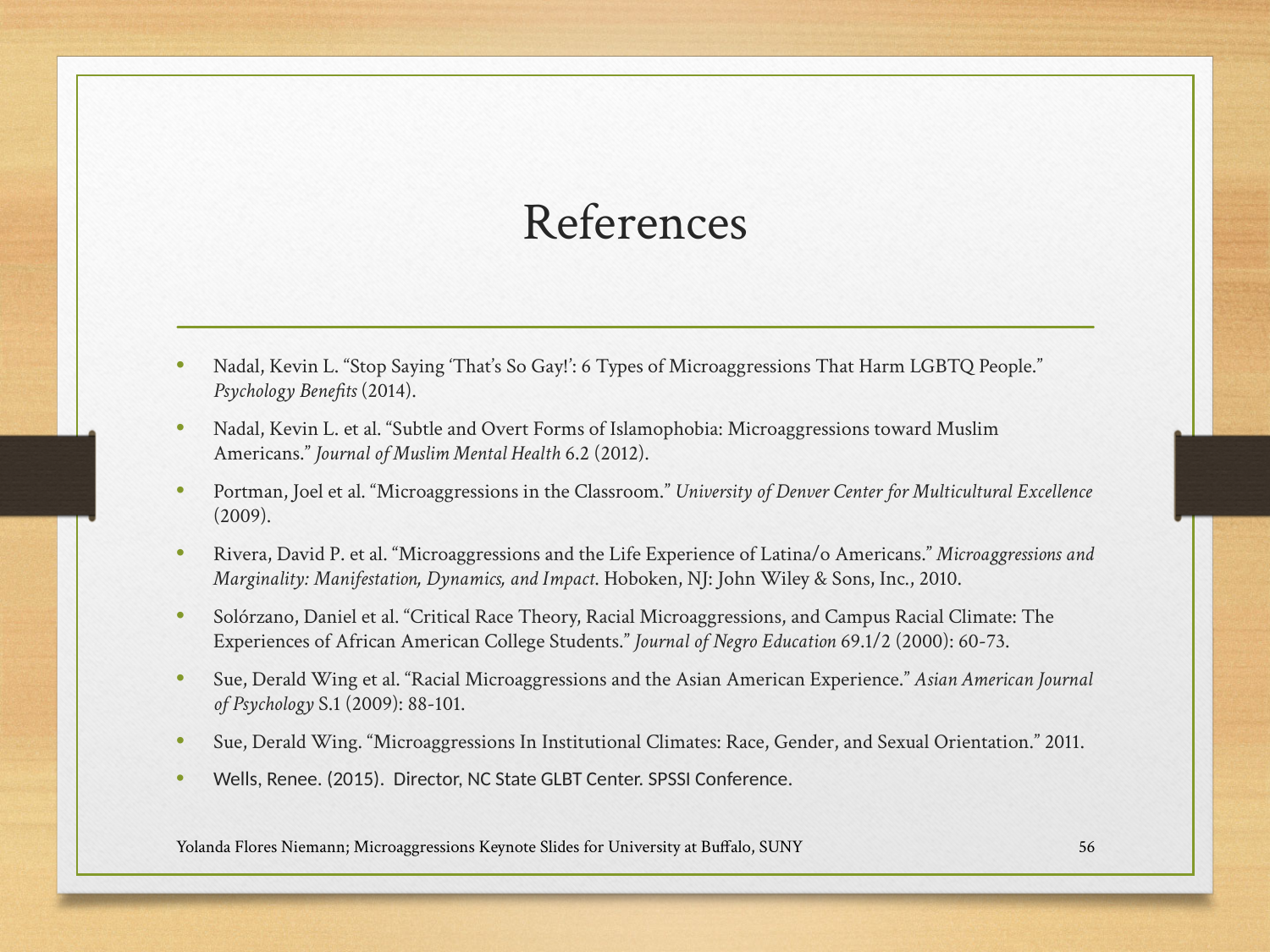

# References
Nadal, Kevin L. “Stop Saying ‘That’s So Gay!’: 6 Types of Microaggressions That Harm LGBTQ People.” Psychology Benefits (2014).
Nadal, Kevin L. et al. “Subtle and Overt Forms of Islamophobia: Microaggressions toward Muslim Americans.” Journal of Muslim Mental Health 6.2 (2012).
Portman, Joel et al. “Microaggressions in the Classroom.” University of Denver Center for Multicultural Excellence (2009).
Rivera, David P. et al. “Microaggressions and the Life Experience of Latina/o Americans.” Microaggressions and Marginality: Manifestation, Dynamics, and Impact. Hoboken, NJ: John Wiley & Sons, Inc., 2010.
Solórzano, Daniel et al. “Critical Race Theory, Racial Microaggressions, and Campus Racial Climate: The Experiences of African American College Students.” Journal of Negro Education 69.1/2 (2000): 60-73.
Sue, Derald Wing et al. “Racial Microaggressions and the Asian American Experience.” Asian American Journal of Psychology S.1 (2009): 88-101.
Sue, Derald Wing. “Microaggressions In Institutional Climates: Race, Gender, and Sexual Orientation.” 2011.
Wells, Renee. (2015).  Director, NC State GLBT Center. SPSSI Conference.

Yolanda Flores Niemann; Microaggressions Keynote Slides for University at Buffalo, SUNY
56